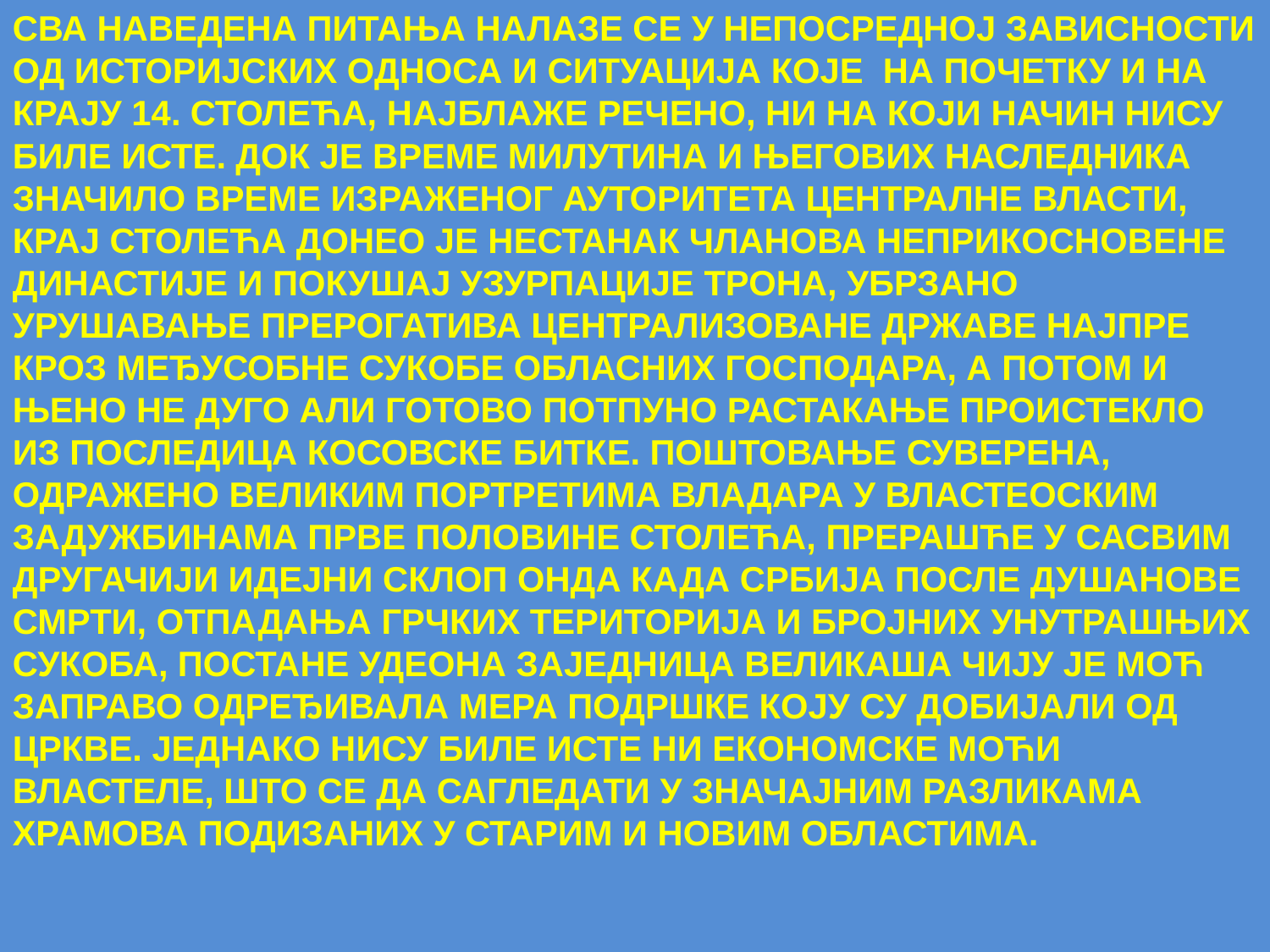

СВА НАВЕДЕНА ПИТАЊА НАЛАЗЕ СЕ У НЕПОСРЕДНОЈ ЗАВИСНОСТИ ОД ИСТОРИЈСКИХ ОДНОСА И СИТУАЦИЈА КОЈЕ  НА ПОЧЕТКУ И НА КРАЈУ 14. СТОЛЕЋА, НАЈБЛАЖЕ РЕЧЕНО, НИ НА КОЈИ НАЧИН НИСУ БИЛЕ ИСТЕ. ДОК ЈЕ ВРЕМЕ МИЛУТИНА И ЊЕГОВИХ НАСЛЕДНИКА ЗНАЧИЛО ВРЕМЕ ИЗРАЖЕНОГ АУТОРИТЕТА ЦЕНТРАЛНЕ ВЛАСТИ, КРАЈ СТОЛЕЋА ДОНЕО ЈЕ НЕСТАНАК ЧЛАНОВА НЕПРИКОСНОВЕНЕ ДИНАСТИЈЕ И ПОКУШАЈ УЗУРПАЦИЈЕ ТРОНА, УБРЗАНО УРУШАВАЊЕ ПРЕРОГАТИВА ЦЕНТРАЛИЗОВАНЕ ДРЖАВЕ НАЈПРЕ КРОЗ МЕЂУСОБНЕ СУКОБЕ ОБЛАСНИХ ГОСПОДАРА, А ПОТОМ И ЊЕНО НЕ ДУГО АЛИ ГОТОВО ПОТПУНО РАСТАКАЊЕ ПРОИСТЕКЛО ИЗ ПОСЛЕДИЦА КОСОВСКЕ БИТКЕ. ПОШТОВАЊЕ СУВЕРЕНА, ОДРАЖЕНО ВЕЛИКИМ ПОРТРЕТИМА ВЛАДАРА У ВЛАСТЕОСКИМ ЗАДУЖБИНАМА ПРВЕ ПОЛОВИНЕ СТОЛЕЋА, ПРЕРАШЋЕ У САСВИМ ДРУГАЧИЈИ ИДЕЈНИ СКЛОП ОНДА КАДА СРБИЈА ПОСЛЕ ДУШАНОВЕ СМРТИ, ОТПАДАЊА ГРЧКИХ ТЕРИТОРИЈА И БРОЈНИХ УНУТРАШЊИХ СУКОБА, ПОСТАНЕ УДЕОНА ЗАЈЕДНИЦА ВЕЛИКАША ЧИЈУ ЈЕ МОЋ ЗАПРАВО ОДРЕЂИВАЛА МЕРА ПОДРШКЕ КОЈУ СУ ДОБИЈАЛИ ОД ЦРКВЕ. ЈЕДНАКО НИСУ БИЛЕ ИСТЕ НИ ЕКОНОМСКЕ МОЋИ ВЛАСТЕЛЕ, ШТО СЕ ДА САГЛЕДАТИ У ЗНАЧАЈНИМ РАЗЛИКАМА ХРАМОВА ПОДИЗАНИХ У СТАРИМ И НОВИМ ОБЛАСТИМА.